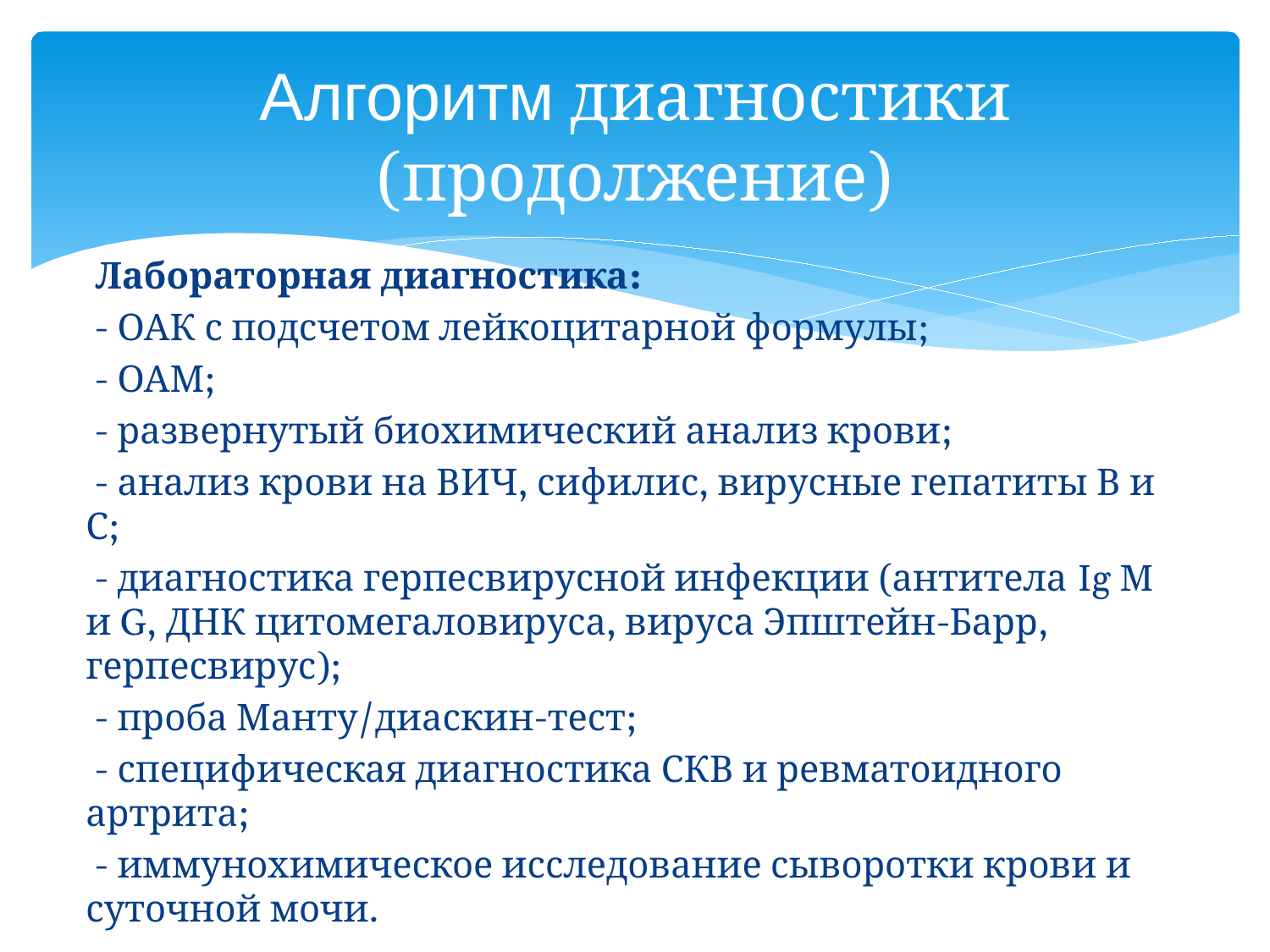

# Алгоритм диагностики (продолжение)
 Лабораторная диагностика:
 - ОАК с подсчетом лейкоцитарной формулы;
 - ОАМ;
 - развернутый биохимический анализ крови;
 - анализ крови на ВИЧ, сифилис, вирусные гепатиты В и С;
 - диагностика герпесвирусной инфекции (антитела Ig M и G, ДНК цитомегаловируса, вируса Эпштейн-Барр, герпесвирус);
 - проба Манту/диаскин-тест;
 - специфическая диагностика СКВ и ревматоидного артрита;
 - иммунохимическое исследование сыворотки крови и суточной мочи.